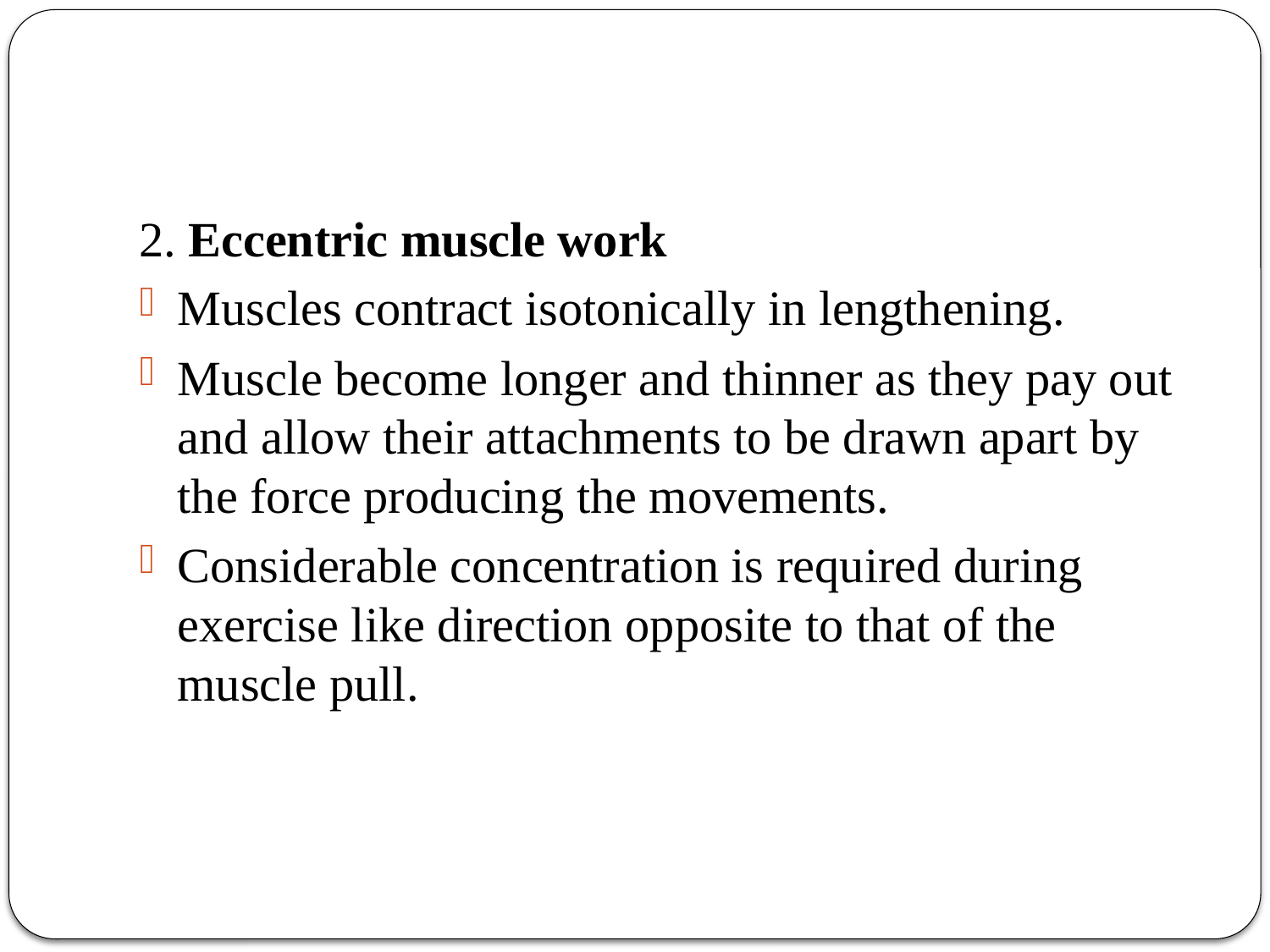

2. Eccentric muscle work
Muscles contract isotonically in lengthening.
Muscle become longer and thinner as they pay out and allow their attachments to be drawn apart by the force producing the movements.
Considerable concentration is required during exercise like direction opposite to that of the muscle pull.